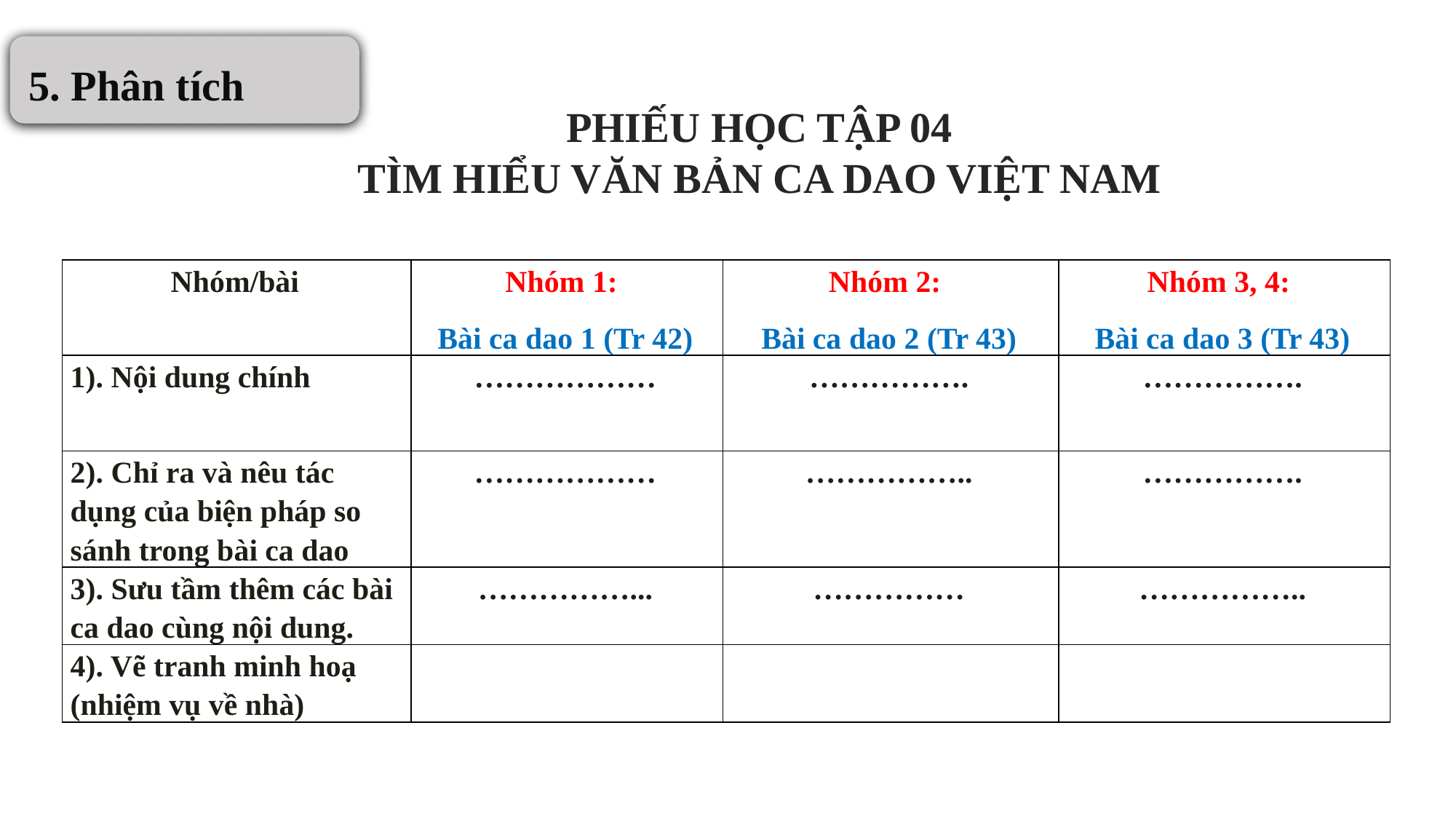

5. Phân tích
PHIẾU HỌC TẬP 04
TÌM HIỂU VĂN BẢN CA DAO VIỆT NAM
| Nhóm/bài | Nhóm 1: Bài ca dao 1 (Tr 42) | Nhóm 2: Bài ca dao 2 (Tr 43) | Nhóm 3, 4: Bài ca dao 3 (Tr 43) |
| --- | --- | --- | --- |
| 1). Nội dung chính | ……………… | ……………. | ……………. |
| 2). Chỉ ra và nêu tác dụng của biện pháp so sánh trong bài ca dao | ……………… | …………….. | ……………. |
| 3). Sưu tầm thêm các bài ca dao cùng nội dung. | ……………... | …………… | …………….. |
| 4). Vẽ tranh minh hoạ (nhiệm vụ về nhà) |  |  |  |